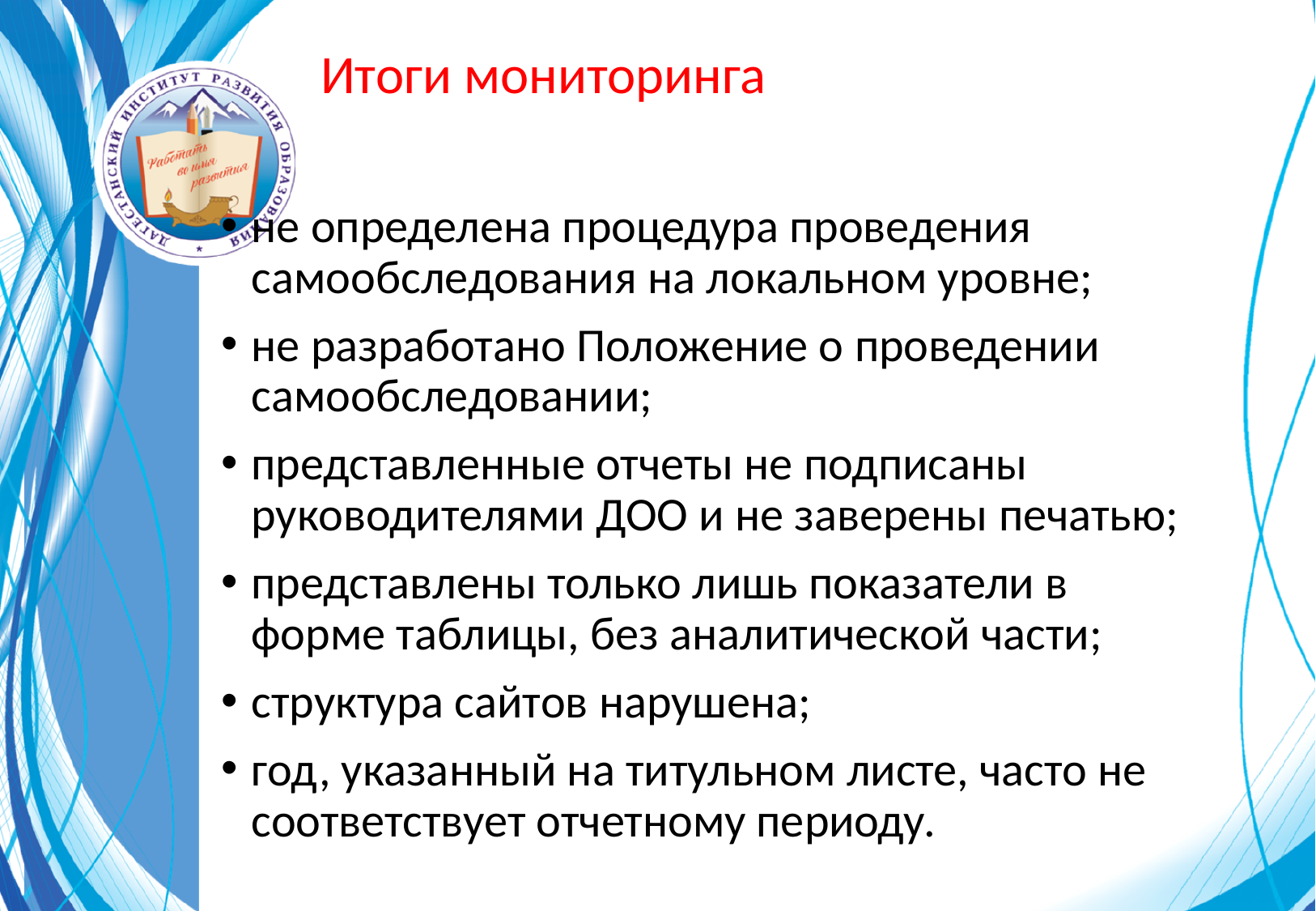

# Итоги мониторинга
не определена процедура проведения самообследования на локальном уровне;
не разработано Положение о проведении самообследовании;
представленные отчеты не подписаны руководителями ДОО и не заверены печатью;
представлены только лишь показатели в форме таблицы, без аналитической части;
структура сайтов нарушена;
год, указанный на титульном листе, часто не соответствует отчетному периоду.